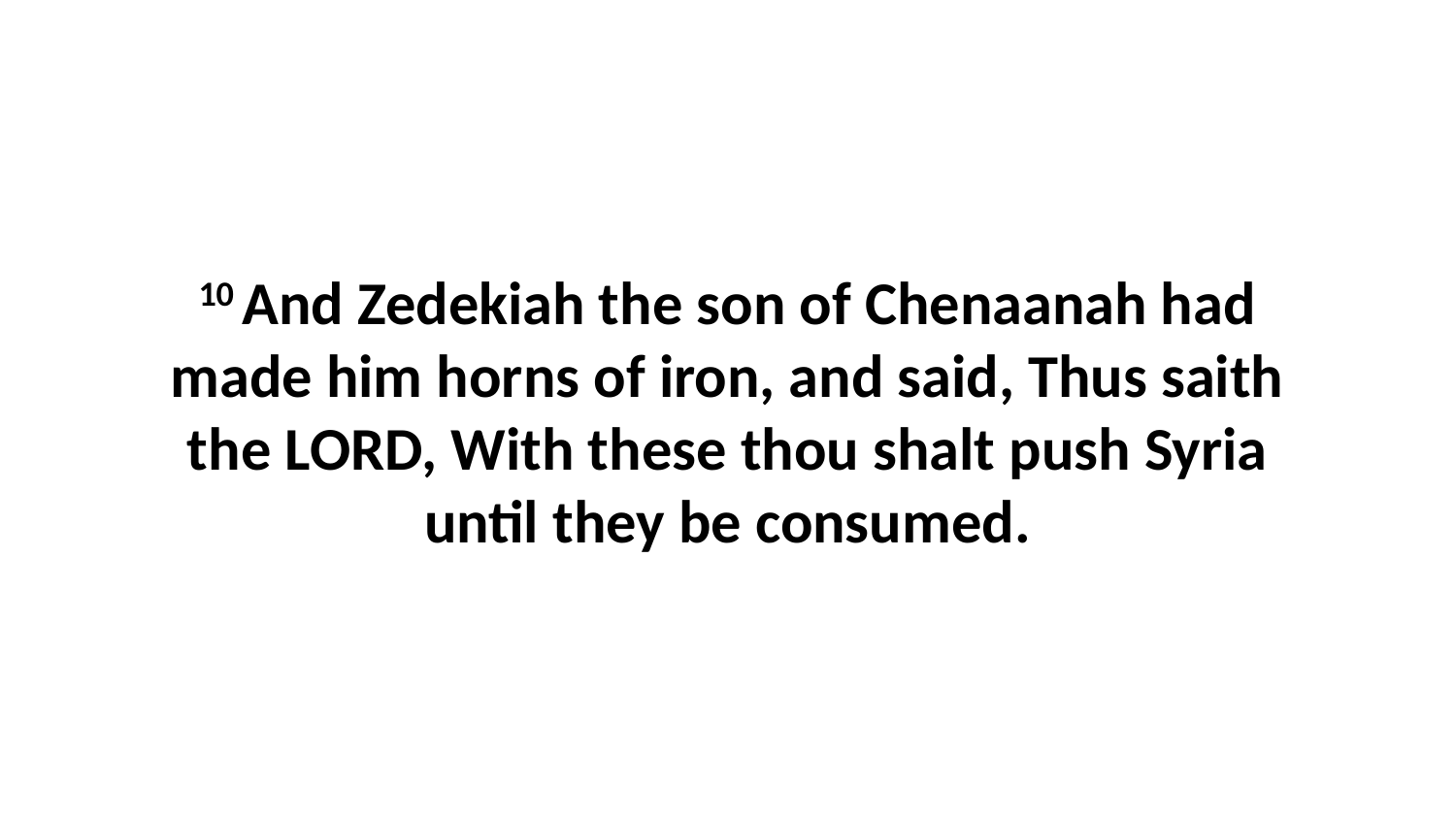

10 And Zedekiah the son of Chenaanah had made him horns of iron, and said, Thus saith the LORD, With these thou shalt push Syria until they be consumed.